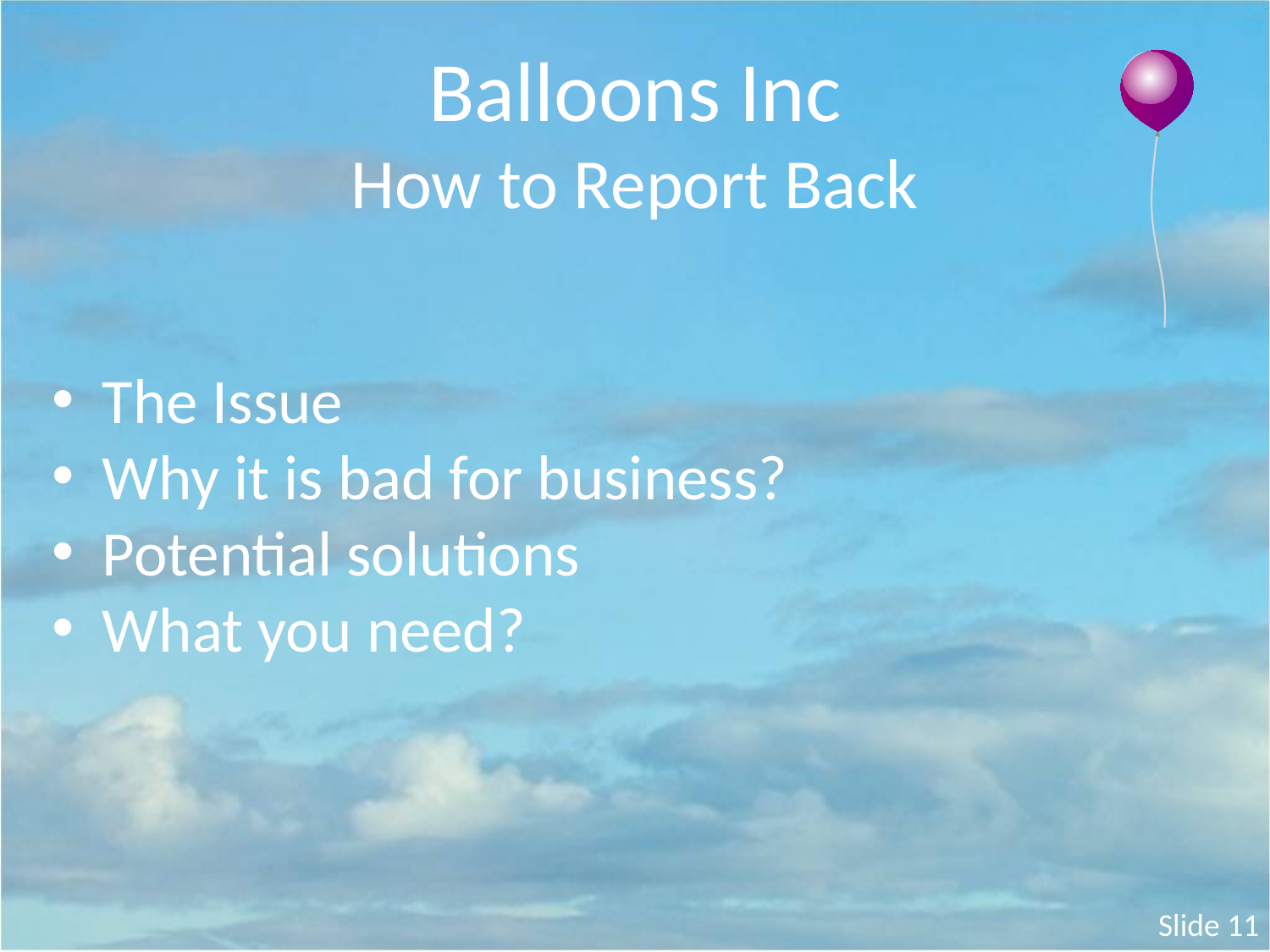

Balloons Inc
How to Report Back

The Issue
Why it is bad for business?
Potential solutions
What you need?
Slide 11